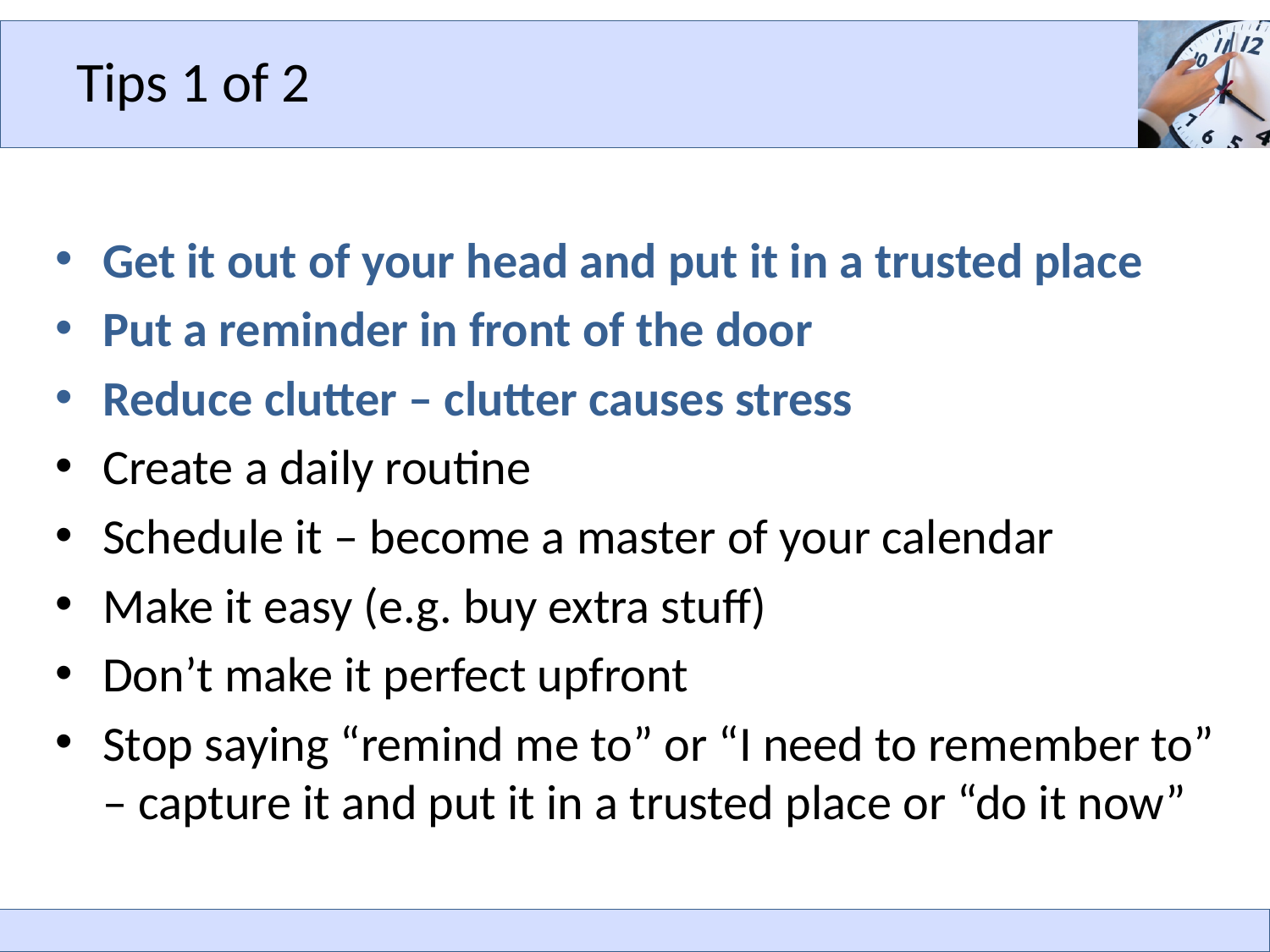

# Tips 1 of 2
Get it out of your head and put it in a trusted place
Put a reminder in front of the door
Reduce clutter – clutter causes stress
Create a daily routine
Schedule it – become a master of your calendar
Make it easy (e.g. buy extra stuff)
Don’t make it perfect upfront
Stop saying “remind me to” or “I need to remember to” – capture it and put it in a trusted place or “do it now”